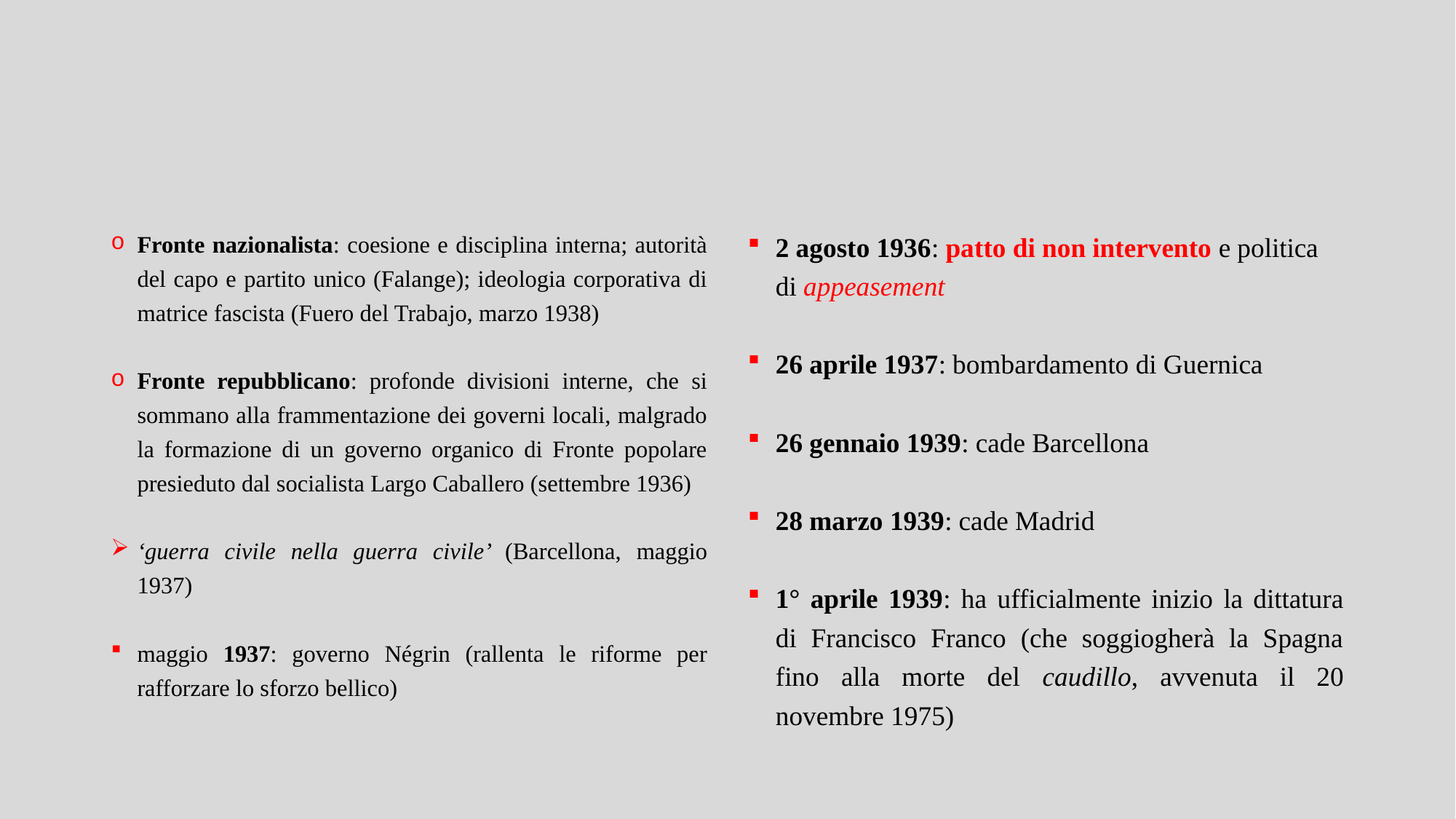

Fronte nazionalista: coesione e disciplina interna; autorità del capo e partito unico (Falange); ideologia corporativa di matrice fascista (Fuero del Trabajo, marzo 1938)

Fronte repubblicano: profonde divisioni interne, che si sommano alla frammentazione dei governi locali, malgrado la formazione di un governo organico di Fronte popolare presieduto dal socialista Largo Caballero (settembre 1936)

‘guerra civile nella guerra civile’ (Barcellona, maggio 1937)

maggio 1937: governo Négrin (rallenta le riforme per rafforzare lo sforzo bellico)

2 agosto 1936: patto di non intervento e politica di appeasement

26 aprile 1937: bombardamento di Guernica

26 gennaio 1939: cade Barcellona

28 marzo 1939: cade Madrid

1° aprile 1939: ha ufficialmente inizio la dittatura di Francisco Franco (che soggiogherà la Spagna fino alla morte del caudillo, avvenuta il 20 novembre 1975)